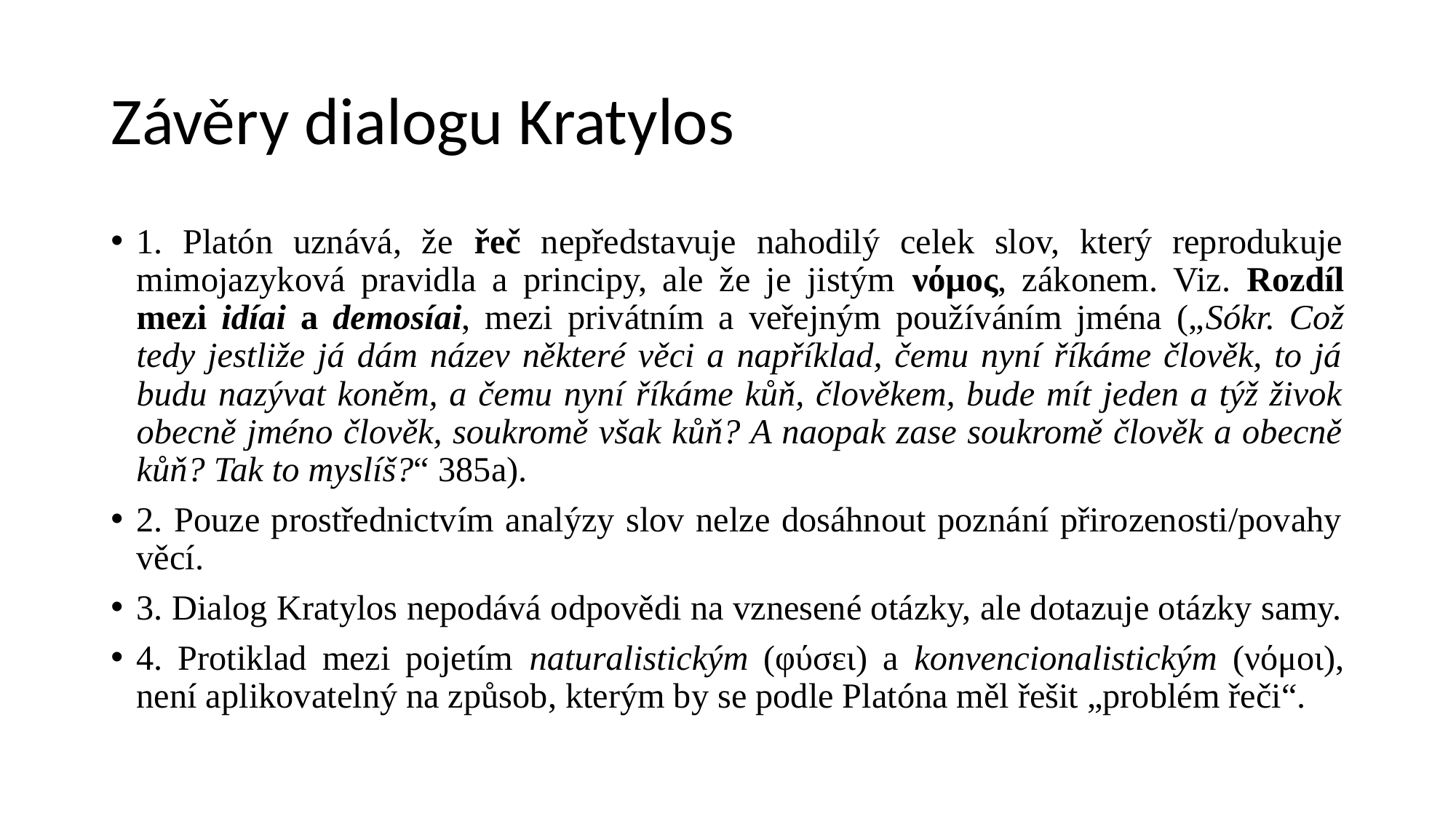

# Závěry dialogu Kratylos
1. Platón uznává, že řeč nepředstavuje nahodilý celek slov, který reprodukuje mimojazyková pravidla a principy, ale že je jistým νόμος, zákonem. Viz. Rozdíl mezi idíai a demosíai, mezi privátním a veřejným používáním jména („Sókr. Což tedy jestliže já dám název některé věci a například, čemu nyní říkáme člověk, to já budu nazývat koněm, a čemu nyní říkáme kůň, člověkem, bude mít jeden a týž živok obecně jméno člověk, soukromě však kůň? A naopak zase soukromě člověk a obecně kůň? Tak to myslíš?“ 385a).
2. Pouze prostřednictvím analýzy slov nelze dosáhnout poznání přirozenosti/povahy věcí.
3. Dialog Kratylos nepodává odpovědi na vznesené otázky, ale dotazuje otázky samy.
4. Protiklad mezi pojetím naturalistickým (φύσει) a konvencionalistickým (νόμοι), není aplikovatelný na způsob, kterým by se podle Platóna měl řešit „problém řeči“.